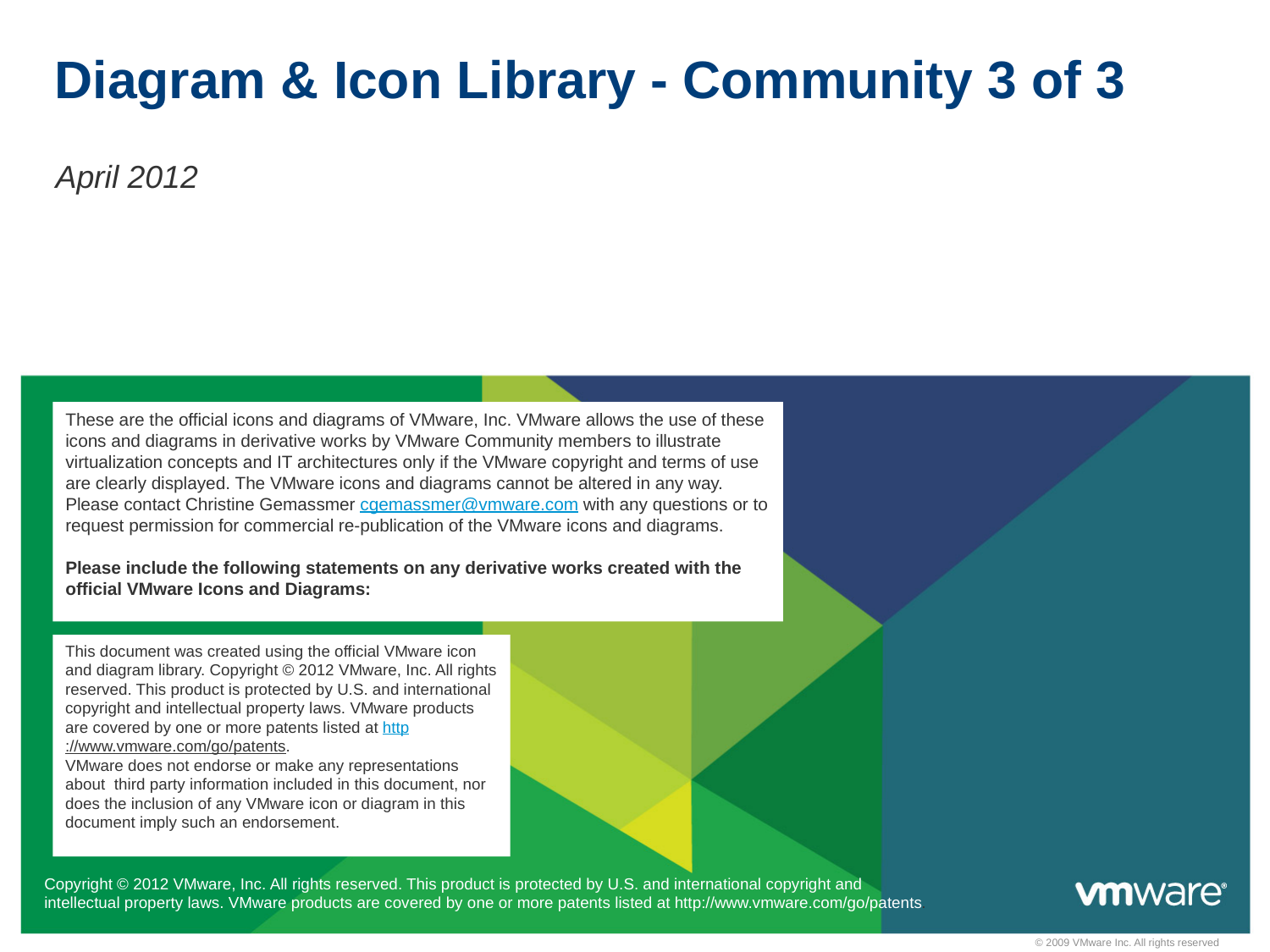

# Diagram & Icon Library - Community 3 of 3
April 2012
These are the official icons and diagrams of VMware, Inc. VMware allows the use of these icons and diagrams in derivative works by VMware Community members to illustrate virtualization concepts and IT architectures only if the VMware copyright and terms of use are clearly displayed. The VMware icons and diagrams cannot be altered in any way. Please contact Christine Gemassmer cgemassmer@vmware.com with any questions or to request permission for commercial re-publication of the VMware icons and diagrams.

Please include the following statements on any derivative works created with the official VMware Icons and Diagrams:

This document was created using the official VMware icon and diagram library. Copyright © 2012 VMware, Inc. All rights reserved. This product is protected by U.S. and international copyright and intellectual property laws. VMware products are covered by one or more patents listed at http://www.vmware.com/go/patents.
VMware does not endorse or make any representations about  third party information included in this document, nor does the inclusion of any VMware icon or diagram in this document imply such an endorsement.

Copyright © 2012 VMware, Inc. All rights reserved. This product is protected by U.S. and international copyright and intellectual property laws. VMware products are covered by one or more patents listed at http://www.vmware.com/go/patents.